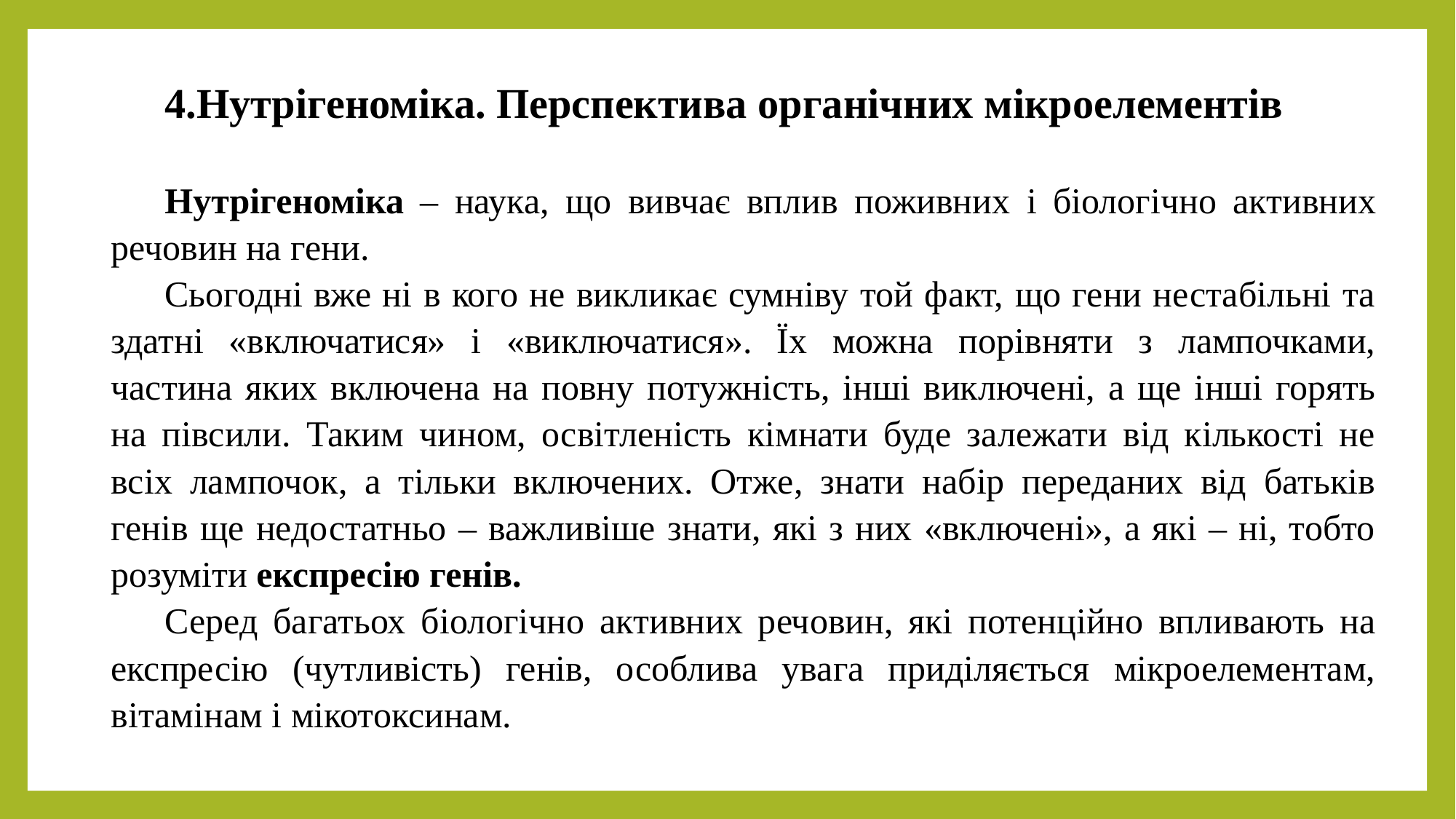

4.Нутрігеноміка. Перспектива органічних мікроелементів

Нутрігеноміка – наука, що вивчає вплив поживних і біологічно активних речовин на гени.
Сьогодні вже ні в кого не викликає сумніву той факт, що гени нестабільні та здатні «включатися» і «виключатися». Їх можна порівняти з лампочками, частина яких включена на повну потужність, інші виключені, а ще інші горять на півсили. Таким чином, освітленість кімнати буде залежати від кількості не всіх лампочок, а тільки включених. Отже, знати набір переданих від батьків генів ще недостатньо – важливіше знати, які з них «включені», а які – ні, тобто розуміти експресію генів.
Серед багатьох біологічно активних речовин, які потенційно впливають на експресію (чутливість) генів, особлива увага приділяється мікроелементам, вітамінам і мікотоксинам.